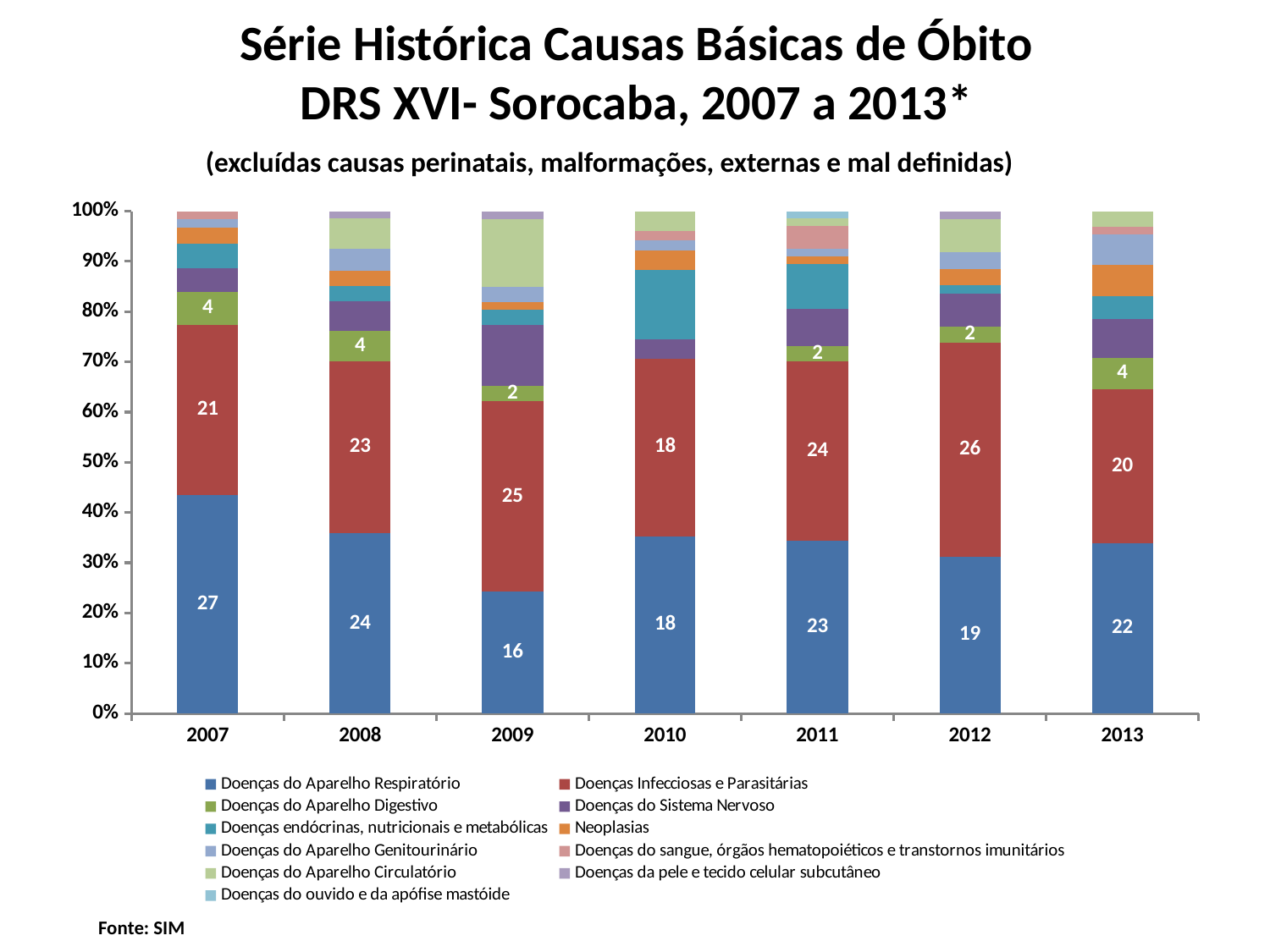

# Série Histórica Causas Básicas de Óbito DRS XVI- Sorocaba, 2007 a 2013*
(excluídas causas perinatais, malformações, externas e mal definidas)

### Chart

| Category | Doenças do Aparelho Respiratório | Doenças Infecciosas e Parasitárias | Doenças do Aparelho Digestivo | Doenças do Sistema Nervoso | Doenças endócrinas, nutricionais e metabólicas | Neoplasias | Doenças do Aparelho Genitourinário | Doenças do sangue, órgãos hematopoiéticos e transtornos imunitários | Doenças do Aparelho Circulatório | Doenças da pele e tecido celular subcutâneo | Doenças do ouvido e da apófise mastóide |
|---|---|---|---|---|---|---|---|---|---|---|---|
| 2007 | 27.0 | 21.0 | 4.0 | 3.0 | 3.0 | 2.0 | 1.0 | 1.0 | None | None | None |
| 2008 | 24.0 | 23.0 | 4.0 | 4.0 | 2.0 | 2.0 | 3.0 | None | 4.0 | 1.0 | None |
| 2009 | 16.0 | 25.0 | 2.0 | 8.0 | 2.0 | 1.0 | 2.0 | None | 9.0 | 1.0 | None |
| 2010 | 18.0 | 18.0 | None | 2.0 | 7.0 | 2.0 | 1.0 | 1.0 | 2.0 | None | None |
| 2011 | 23.0 | 24.0 | 2.0 | 5.0 | 6.0 | 1.0 | 1.0 | 3.0 | 1.0 | None | 1.0 |
| 2012 | 19.0 | 26.0 | 2.0 | 4.0 | 1.0 | 2.0 | 2.0 | None | 4.0 | 1.0 | None |
| 2013 | 22.0 | 20.0 | 4.0 | 5.0 | 3.0 | 4.0 | 4.0 | 1.0 | 2.0 | None | None |
Fonte: SIM